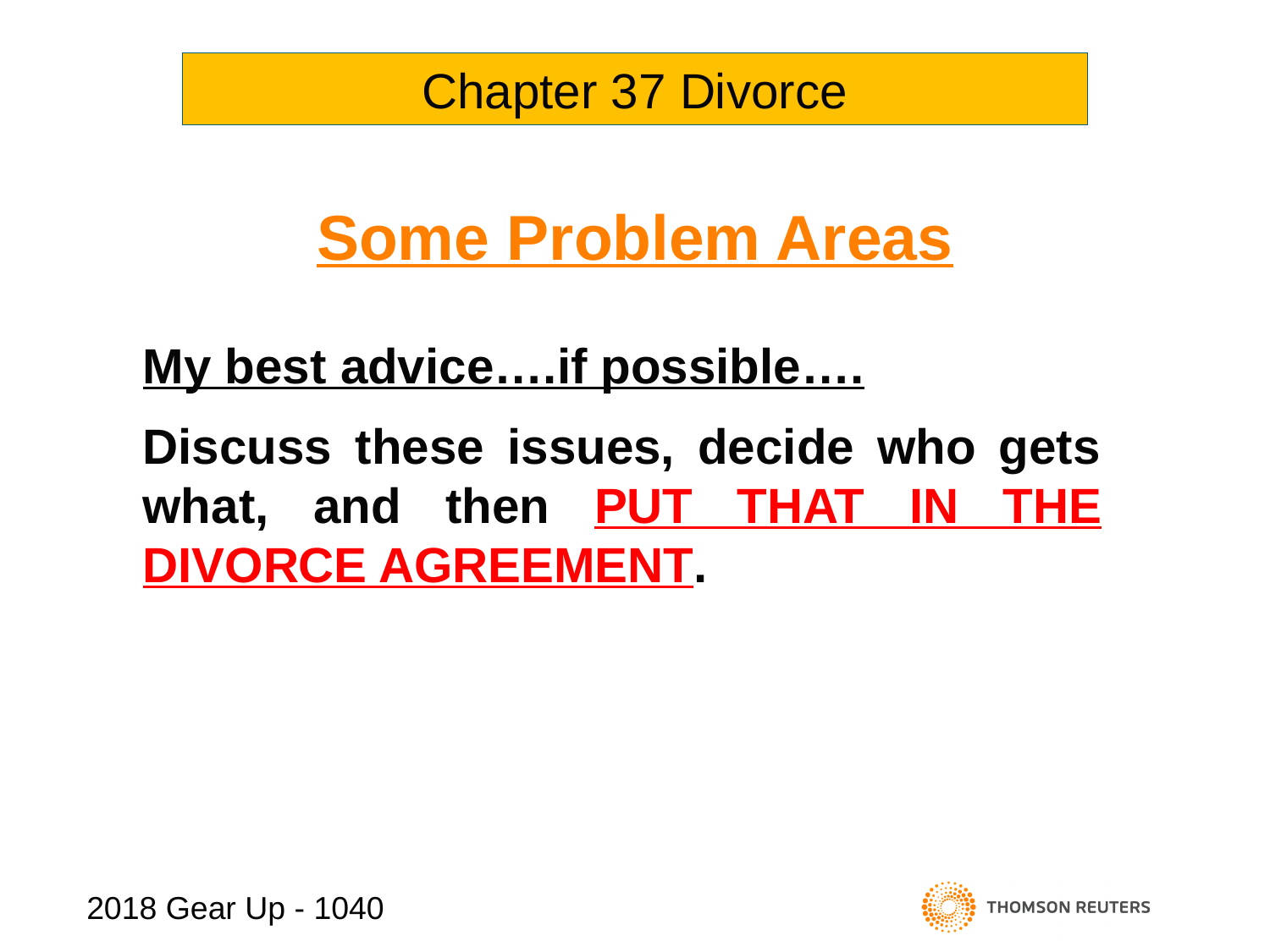

Chapter 37 Divorce
# Some Problem Areas
My best advice….if possible….
Discuss these issues, decide who gets what, and then PUT THAT IN THE DIVORCE AGREEMENT.